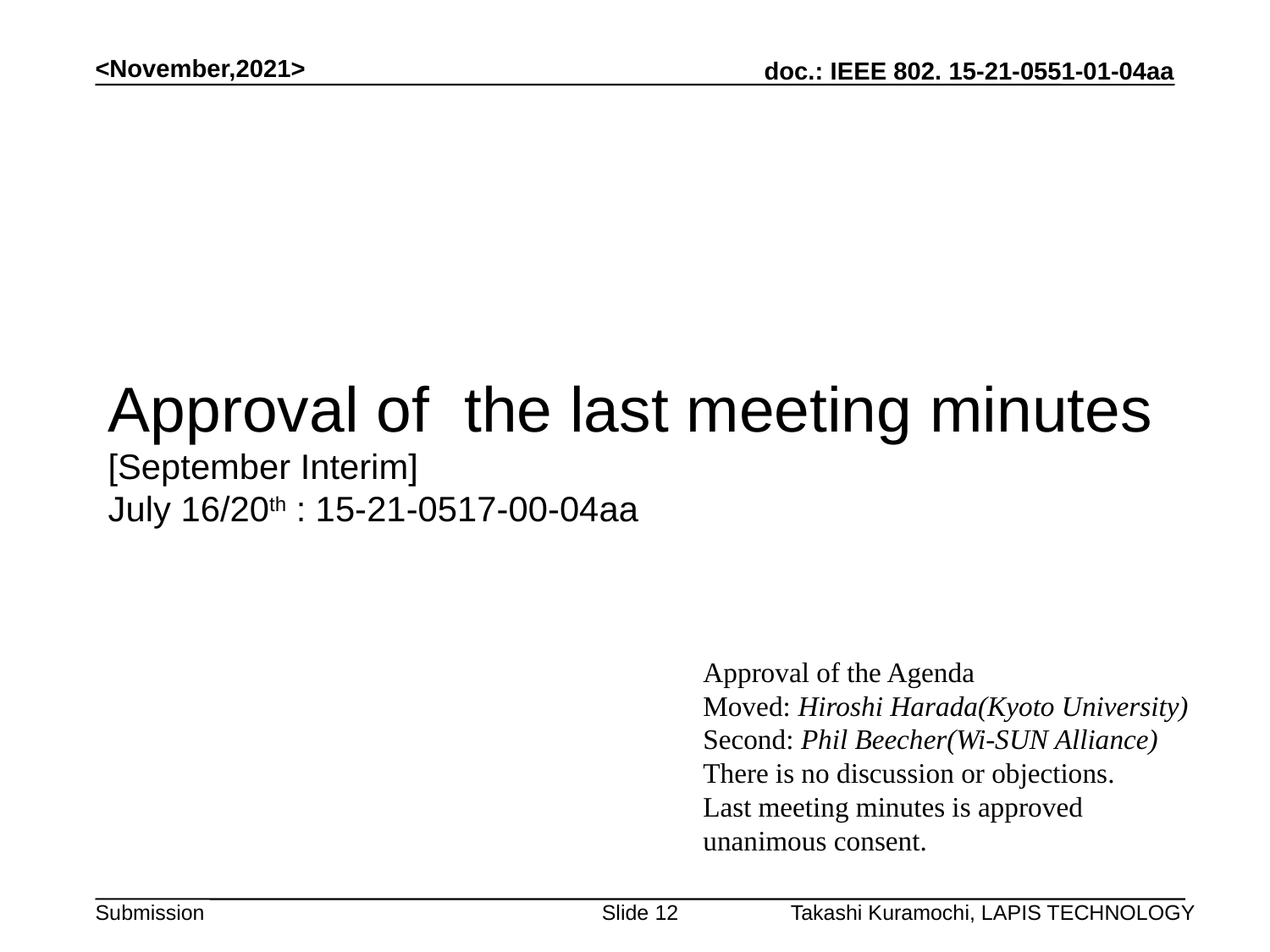

<November,2021>
# Approval of  the last meeting minutes [September Interim] July 16/20th : 15-21-0517-00-04aa
Approval of the Agenda
Moved: Hiroshi Harada(Kyoto University)
Second: Phil Beecher(Wi-SUN Alliance)
There is no discussion or objections.
Last meeting minutes is approved  unanimous consent.

Slide 12
Takashi Kuramochi, LAPIS TECHNOLOGY